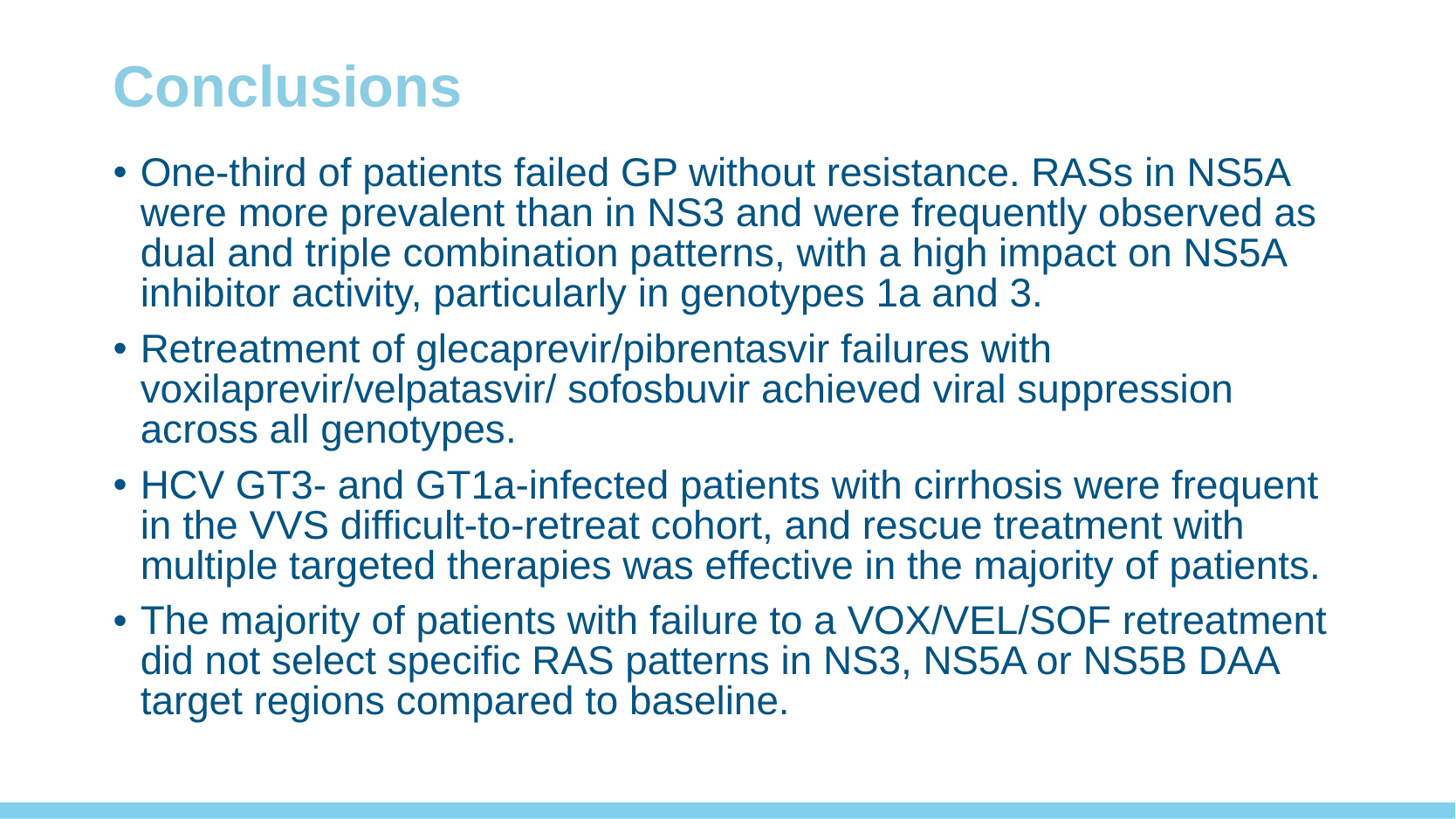

# Conclusions
One-third of patients failed GP without resistance. RASs in NS5A were more prevalent than in NS3 and were frequently observed as dual and triple combination patterns, with a high impact on NS5A inhibitor activity, particularly in genotypes 1a and 3.
Retreatment of glecaprevir/pibrentasvir failures with voxilaprevir/velpatasvir/ sofosbuvir achieved viral suppression across all genotypes.
HCV GT3- and GT1a-infected patients with cirrhosis were frequent in the VVS difficult-to-retreat cohort, and rescue treatment with multiple targeted therapies was effective in the majority of patients.
The majority of patients with failure to a VOX/VEL/SOF retreatment did not select specific RAS patterns in NS3, NS5A or NS5B DAA target regions compared to baseline.